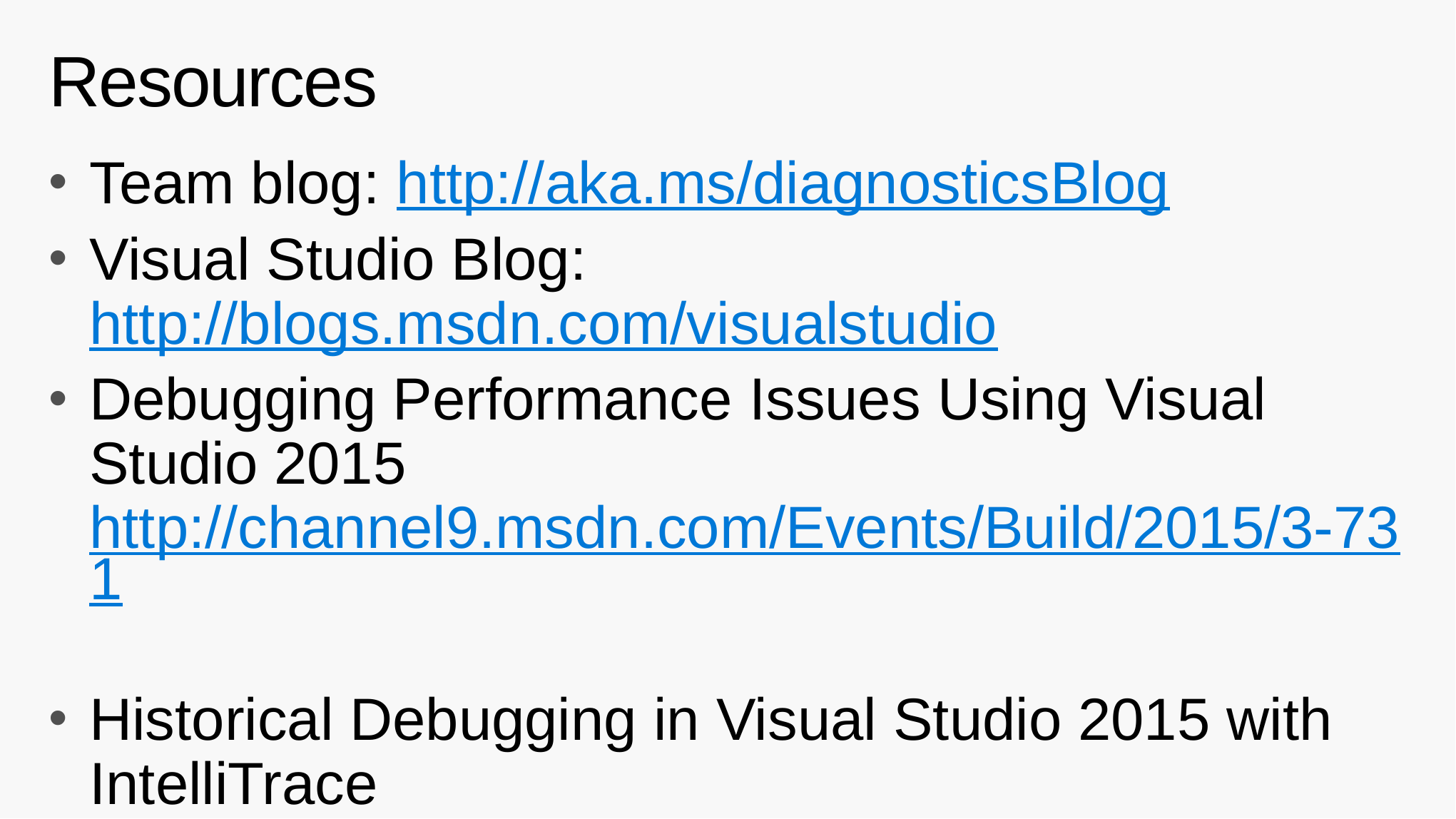

# Resources
Team blog: http://aka.ms/diagnosticsBlog
Visual Studio Blog: http://blogs.msdn.com/visualstudio
Debugging Performance Issues Using Visual Studio 2015 http://channel9.msdn.com/Events/Build/2015/3-731
Historical Debugging in Visual Studio 2015 with IntelliTrace https://channel9.msdn.com/Events/Build/2015/3-771